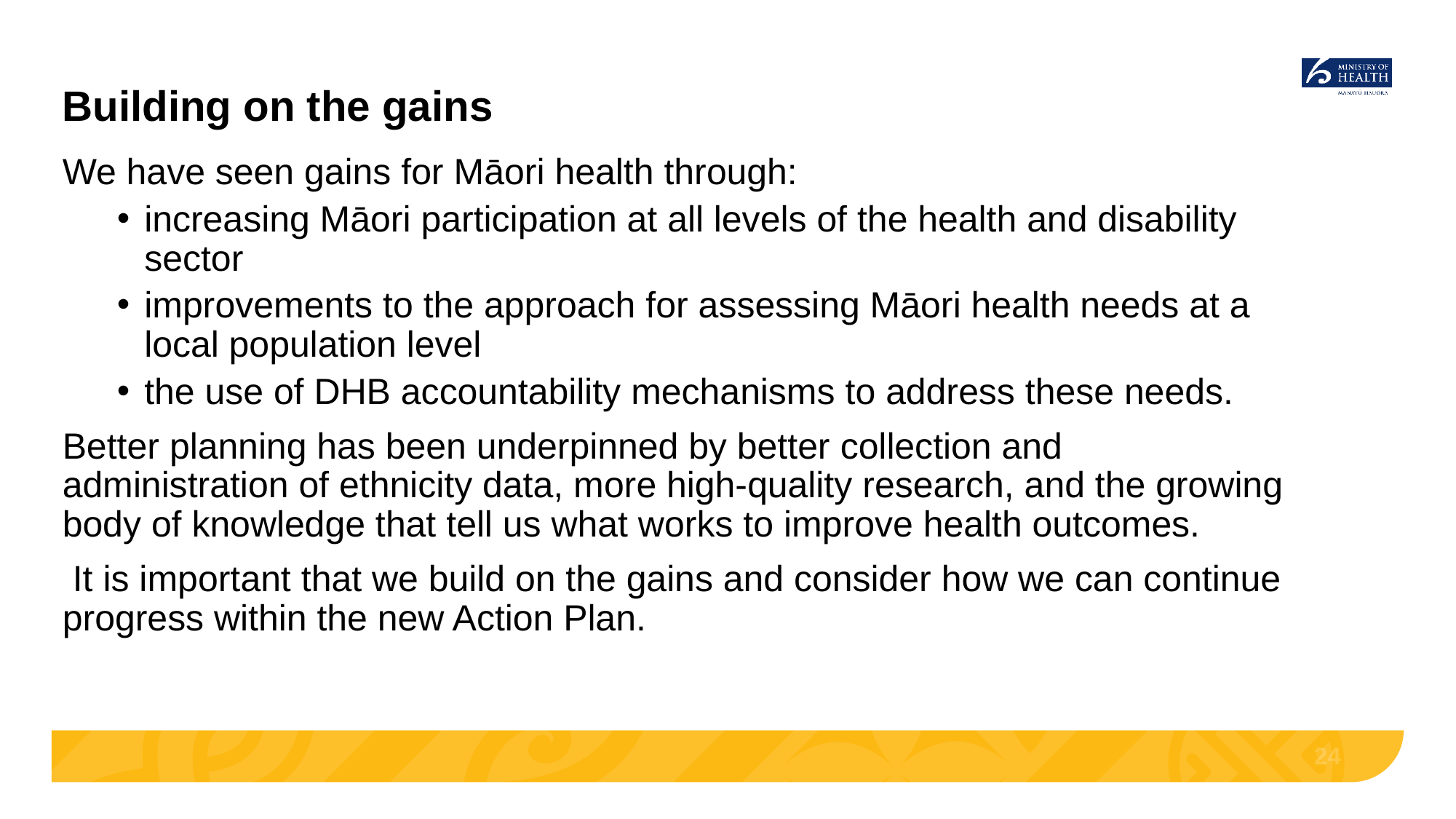

# Building on the gains
We have seen gains for Māori health through:
increasing Māori participation at all levels of the health and disability sector
improvements to the approach for assessing Māori health needs at a local population level
the use of DHB accountability mechanisms to address these needs.
Better planning has been underpinned by better collection and administration of ethnicity data, more high-quality research, and the growing body of knowledge that tell us what works to improve health outcomes.
 It is important that we build on the gains and consider how we can continue progress within the new Action Plan.